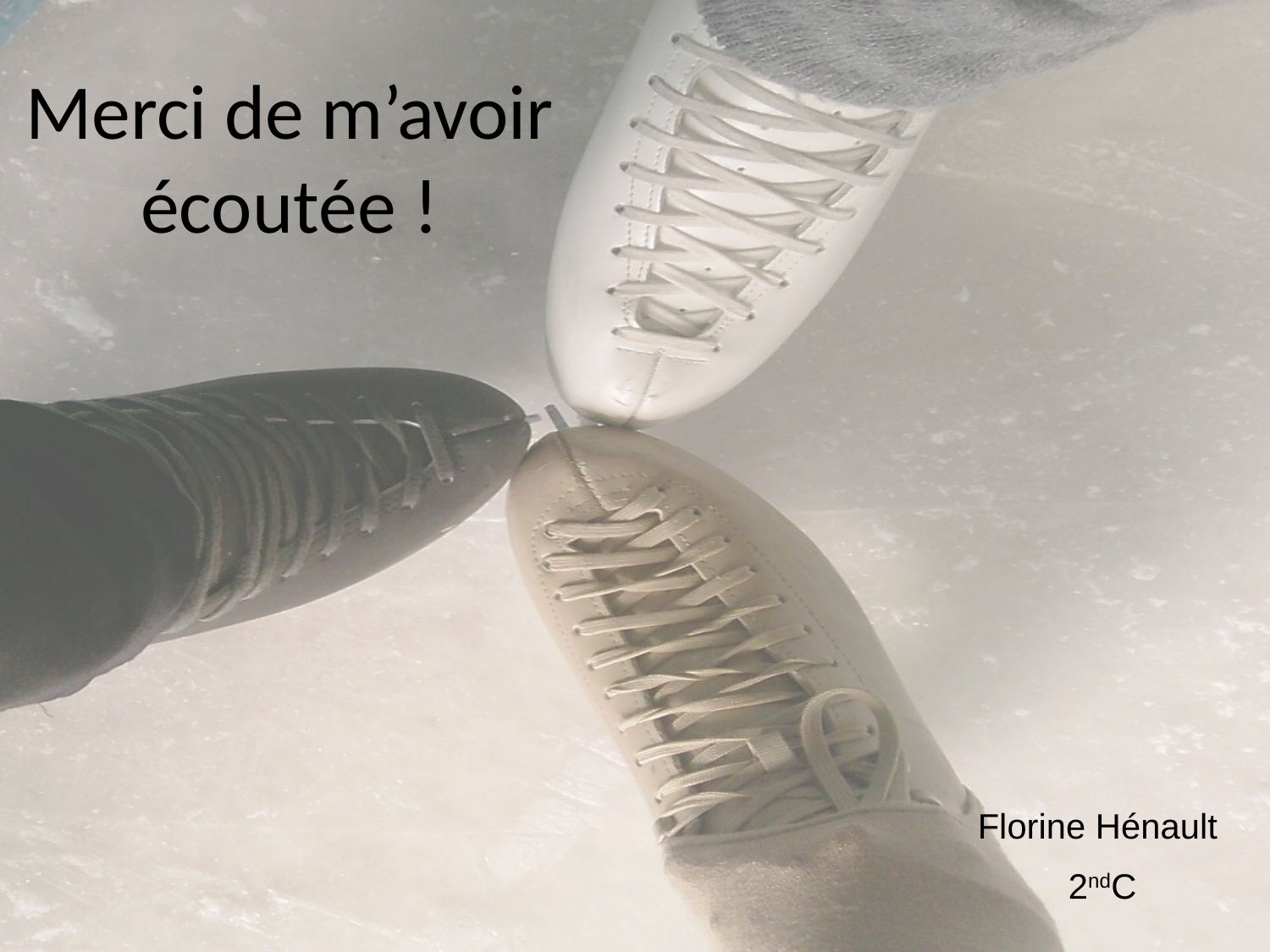

# Merci de m’avoir écoutée !
Florine Hénault
 2ndC